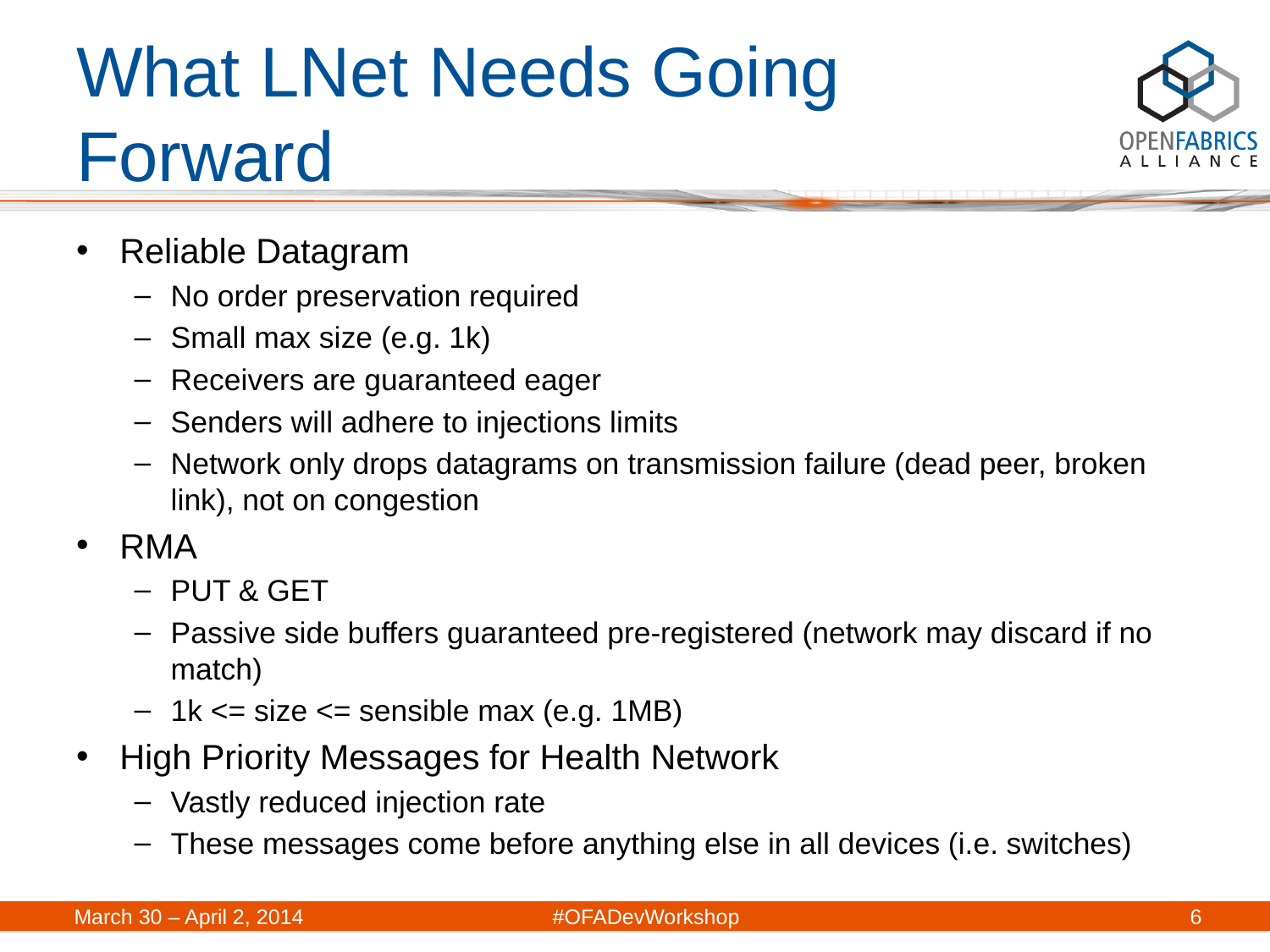

# What LNet Needs Going Forward
Reliable Datagram
No order preservation required
Small max size (e.g. 1k)
Receivers are guaranteed eager
Senders will adhere to injections limits
Network only drops datagrams on transmission failure (dead peer, broken link), not on congestion
RMA
PUT & GET
Passive side buffers guaranteed pre-registered (network may discard if no match)
1k <= size <= sensible max (e.g. 1MB)
High Priority Messages for Health Network
Vastly reduced injection rate
These messages come before anything else in all devices (i.e. switches)
March 30 – April 2, 2014	#OFADevWorkshop
6